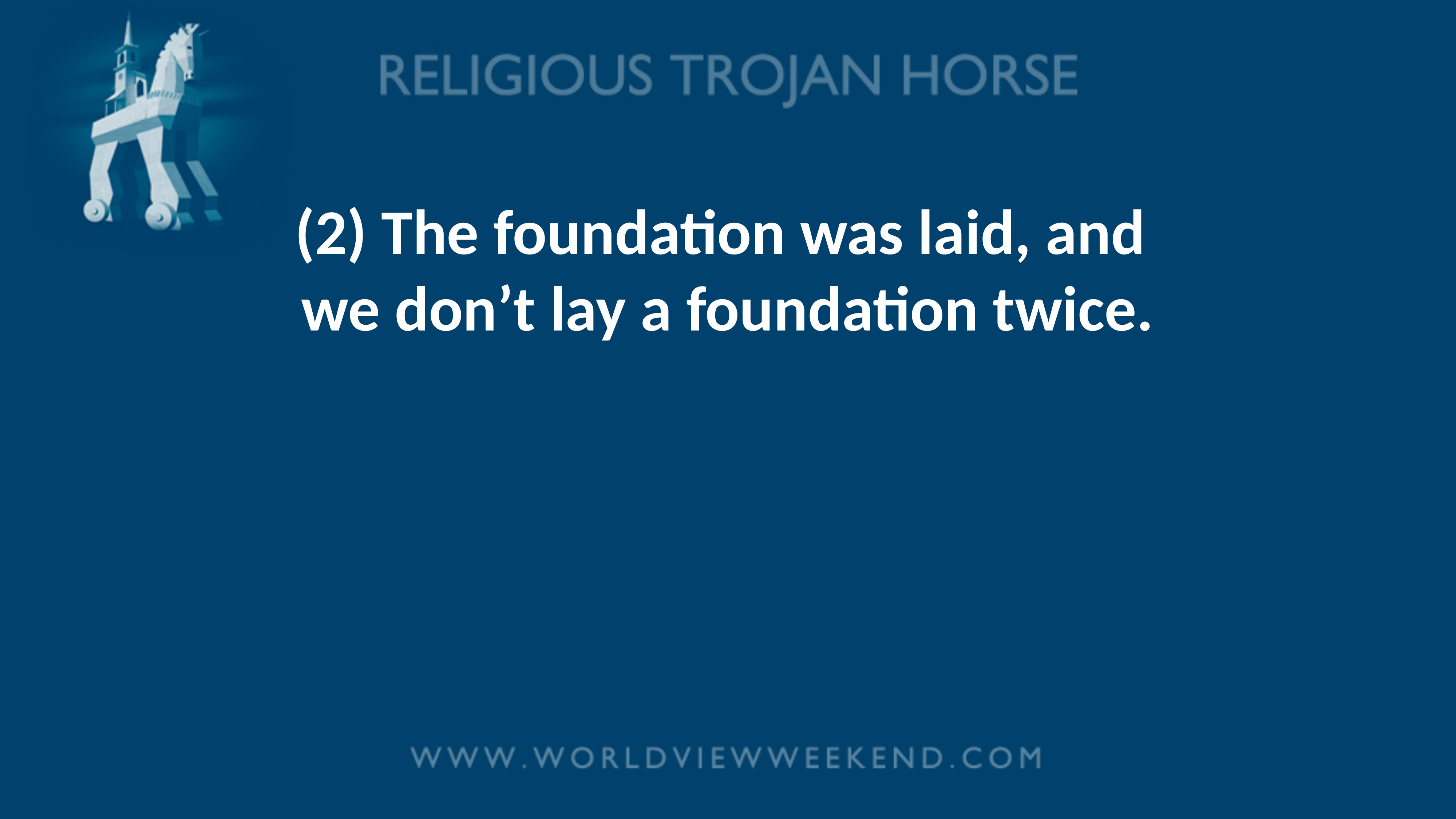

# (2) The foundation was laid, and we don’t lay a foundation twice.